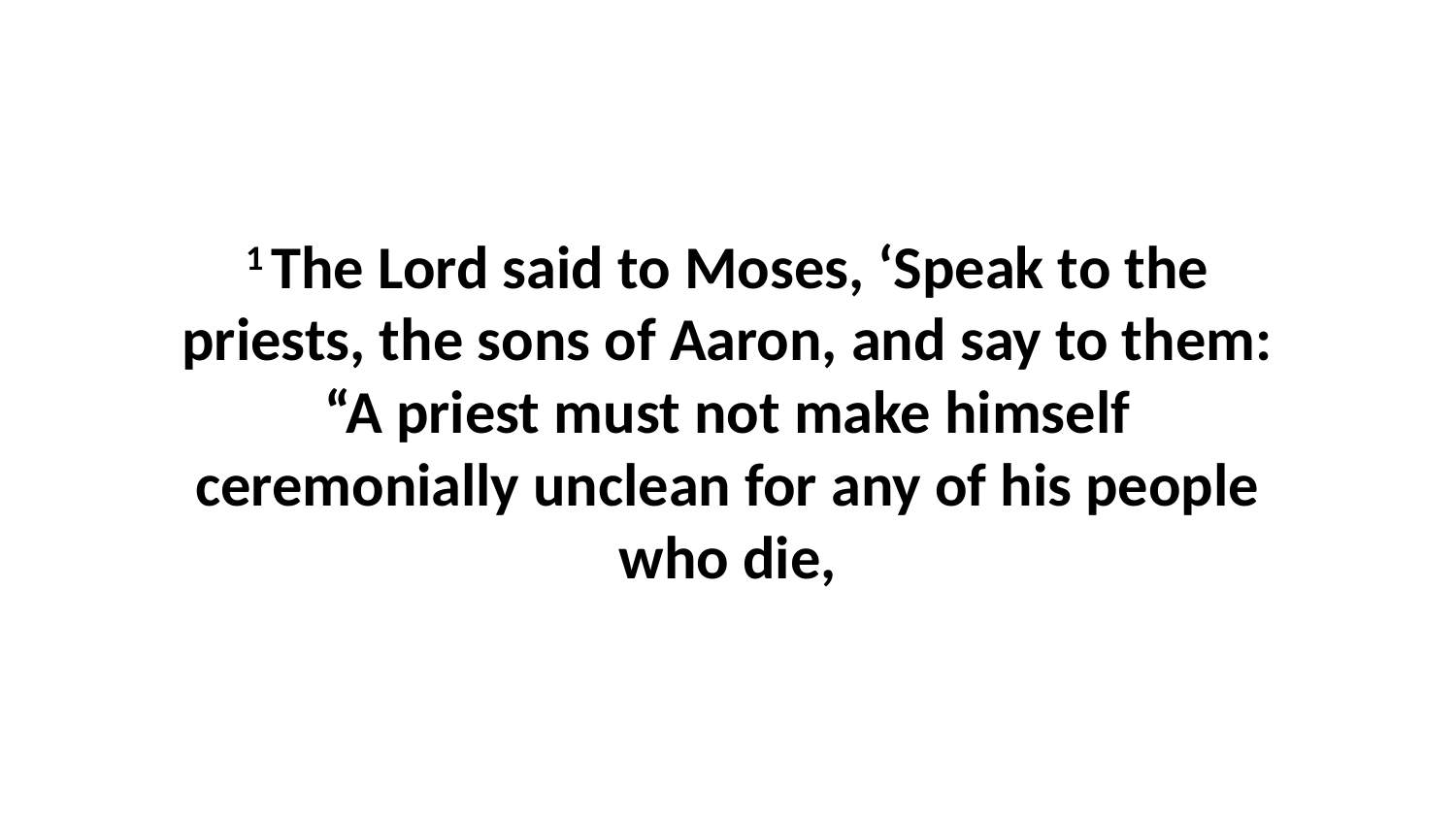

1 The Lord said to Moses, ‘Speak to the priests, the sons of Aaron, and say to them: “A priest must not make himself ceremonially unclean for any of his people who die,